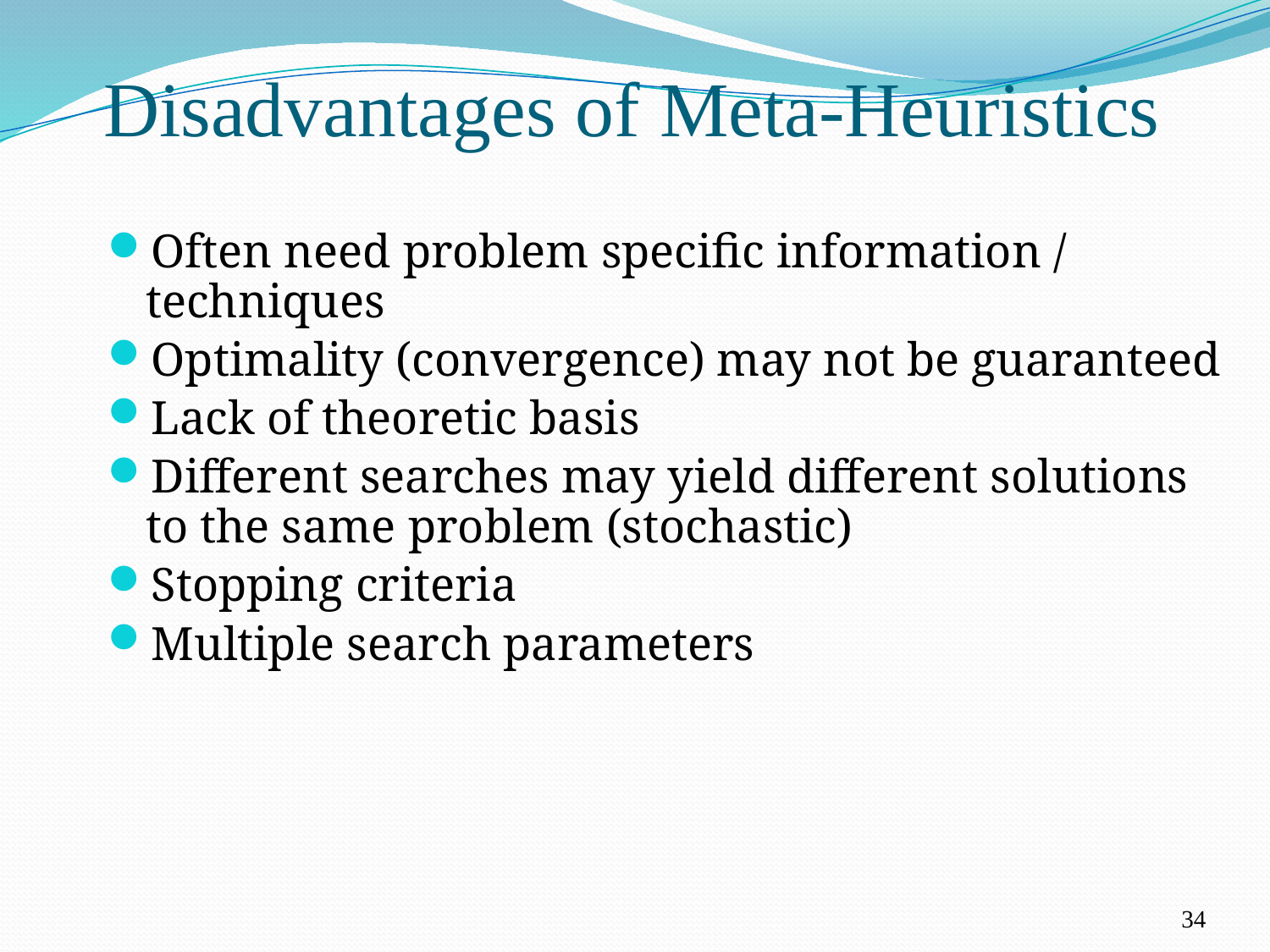

Disadvantages of Meta-Heuristics
Often need problem specific information / techniques
Optimality (convergence) may not be guaranteed
Lack of theoretic basis
Different searches may yield different solutions to the same problem (stochastic)
Stopping criteria
Multiple search parameters
34